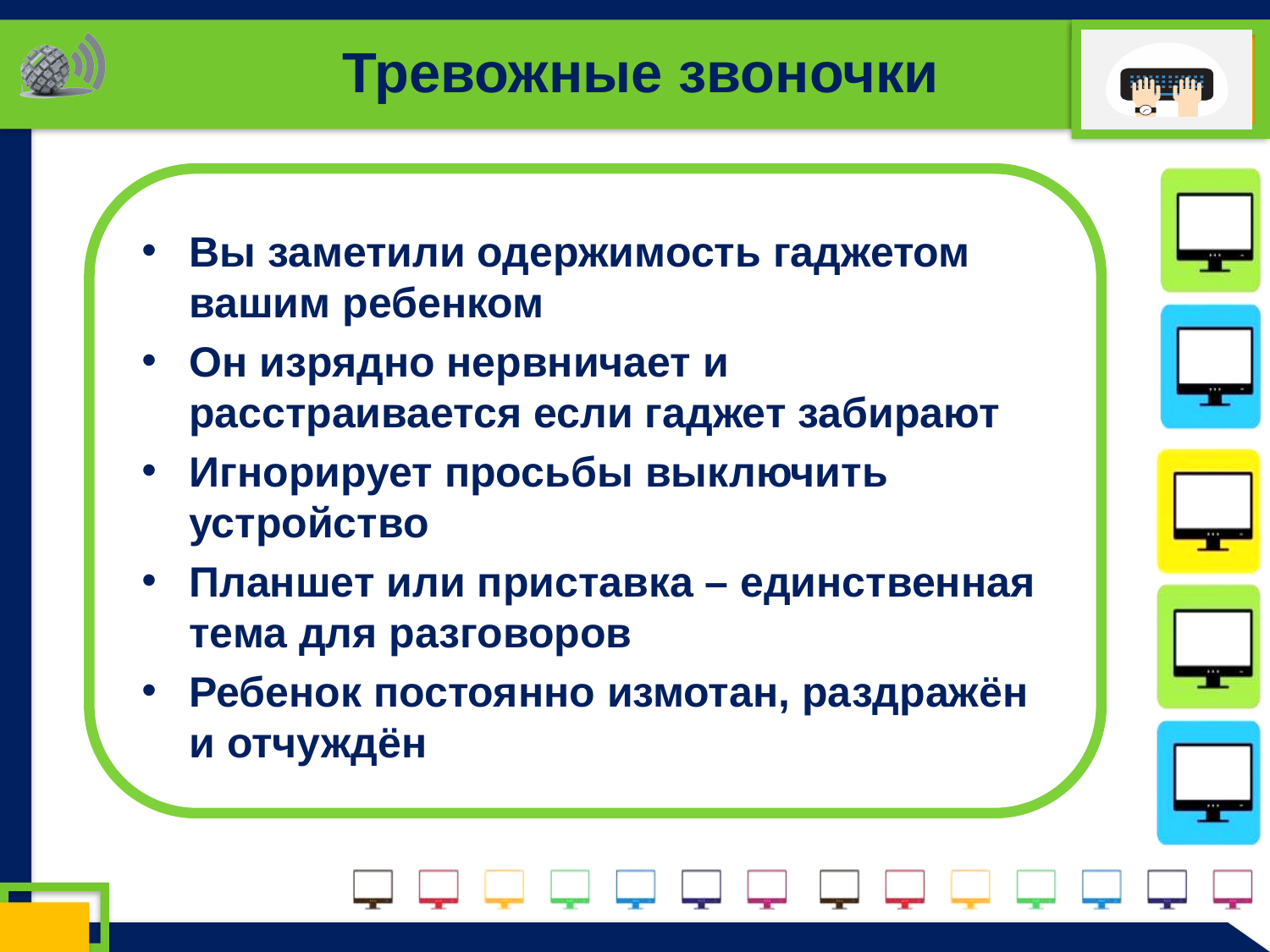

# Тревожные звоночки
Вы заметили одержимость гаджетом вашим ребенком
Он изрядно нервничает и расстраивается если гаджет забирают
Игнорирует просьбы выключить устройство
Планшет или приставка – единственная тема для разговоров
Ребенок постоянно измотан, раздражён и отчуждён